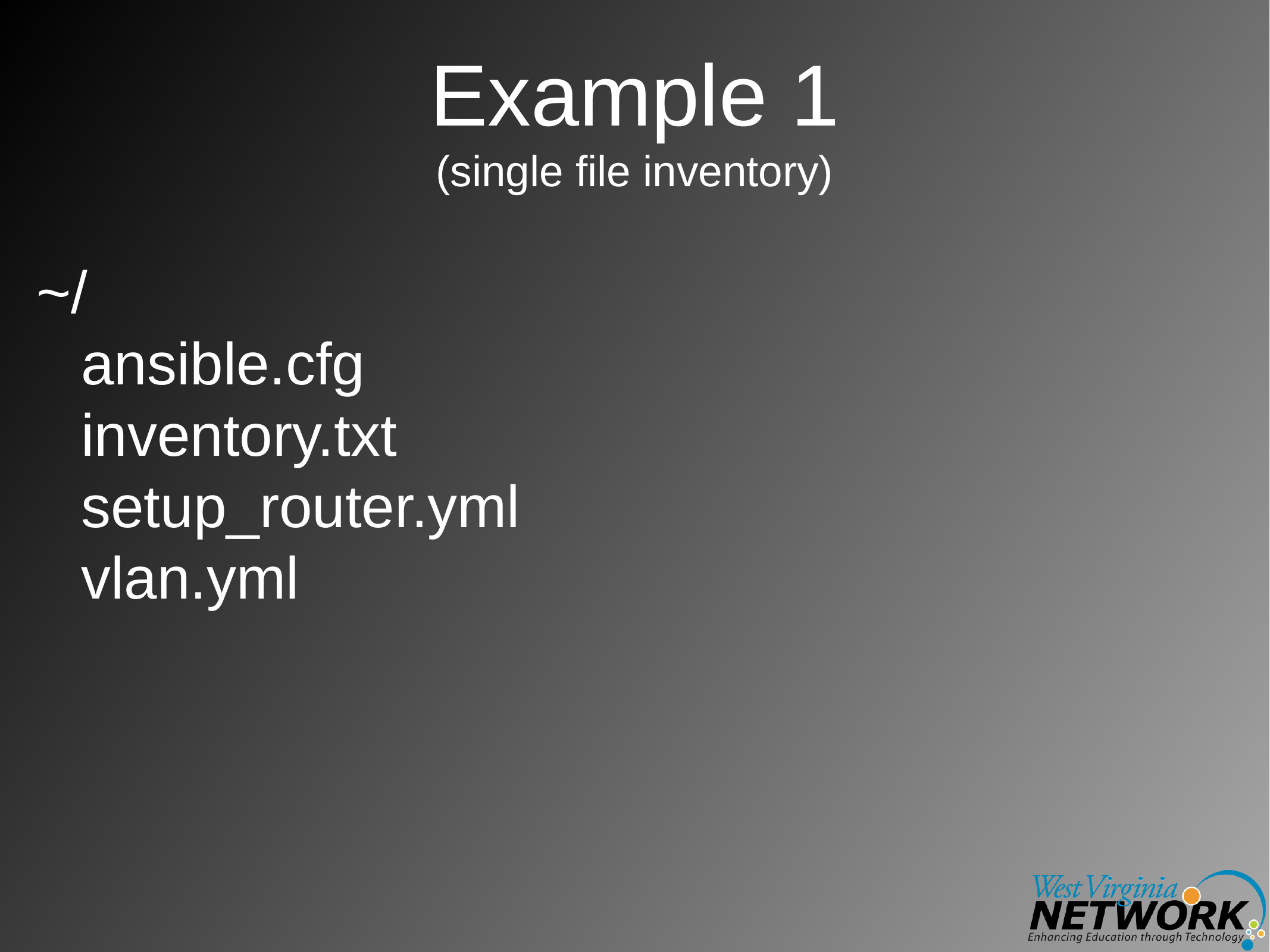

# Example 1
(single file inventory)

~/
ansible.cfg
inventory.txt
setup_router.yml
vlan.yml